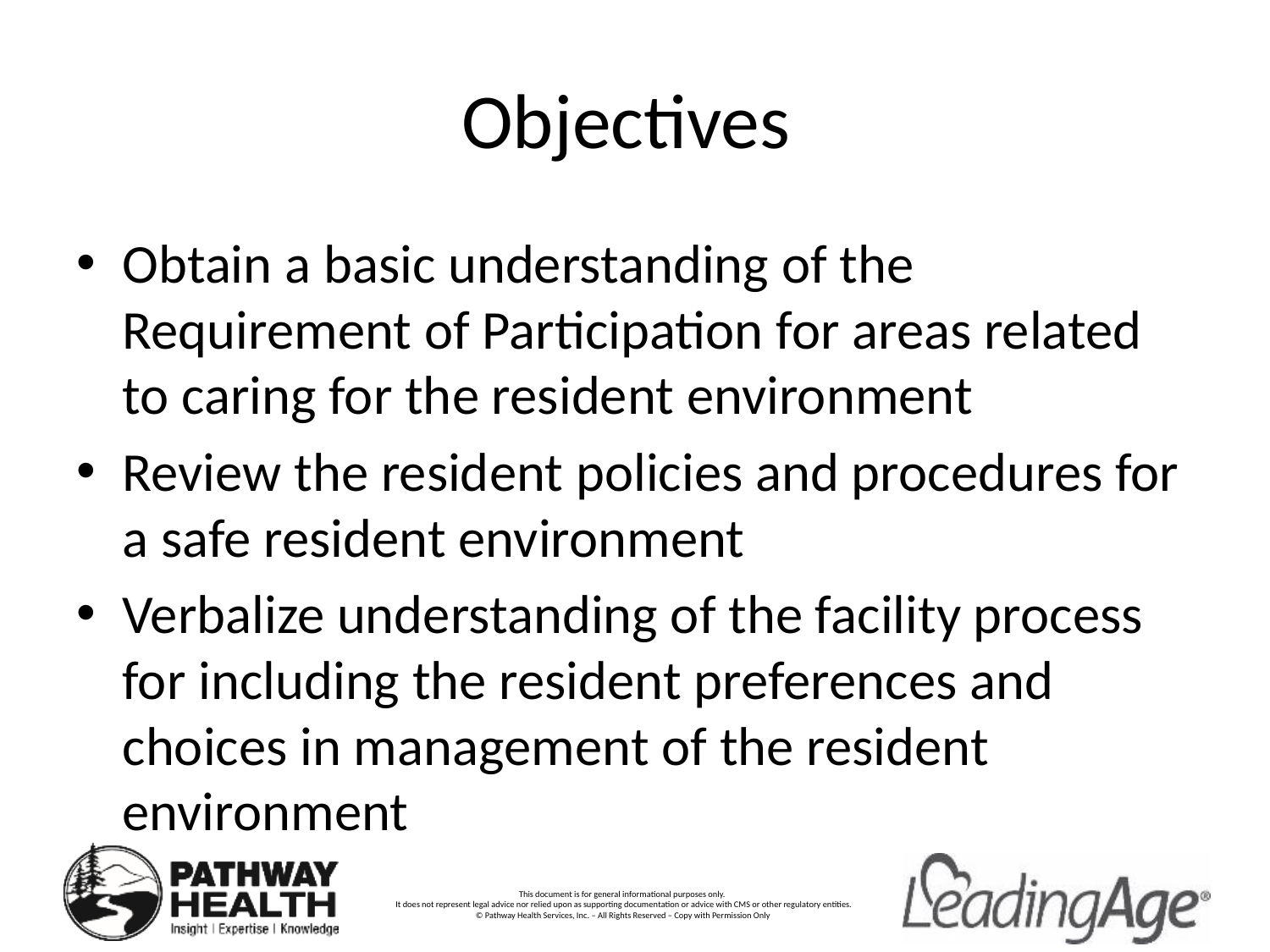

# Objectives
Obtain a basic understanding of the Requirement of Participation for areas related to caring for the resident environment
Review the resident policies and procedures for a safe resident environment
Verbalize understanding of the facility process for including the resident preferences and choices in management of the resident environment